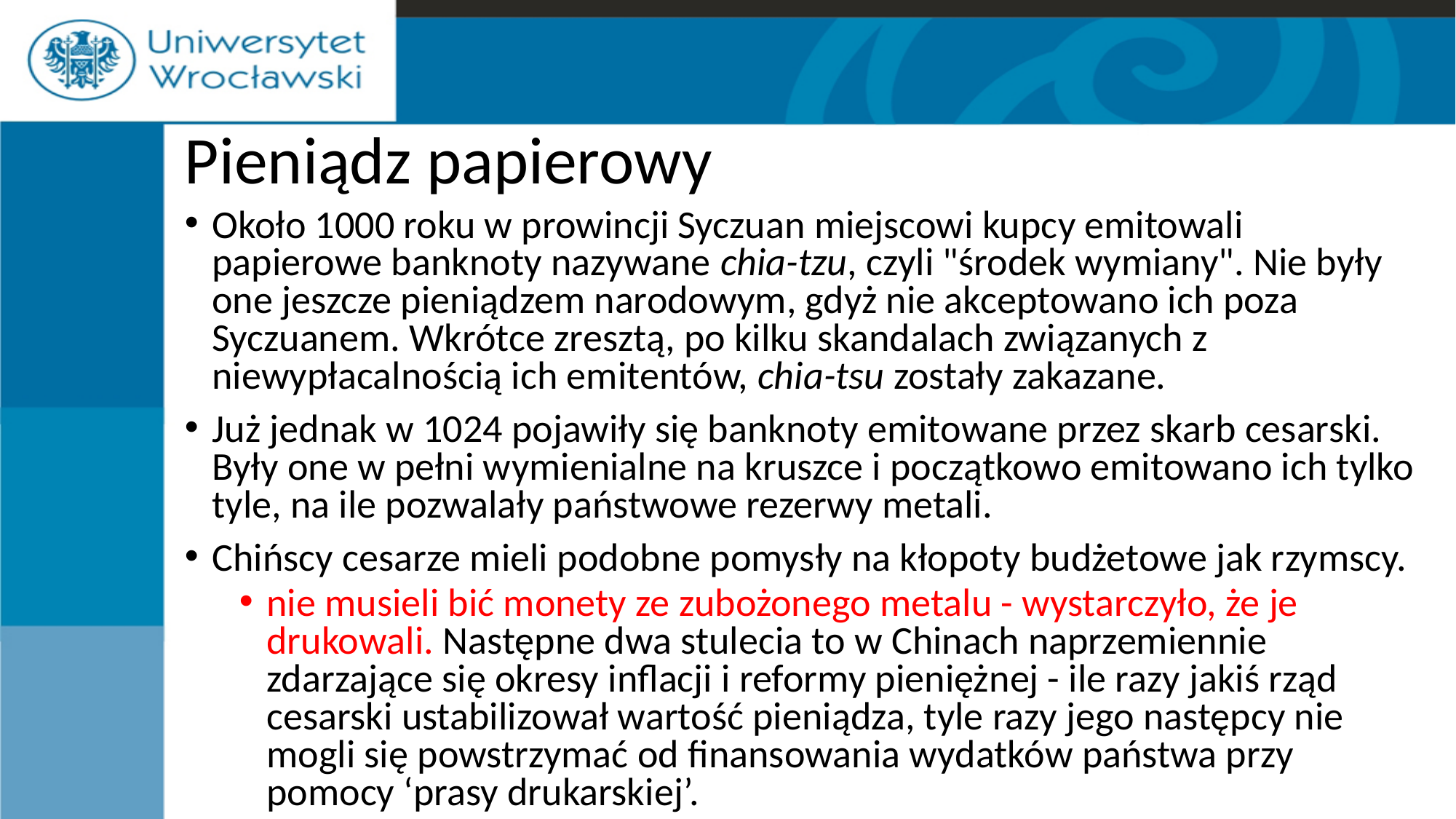

# Pieniądz papierowy
Około 1000 roku w prowincji Syczuan miejscowi kupcy emitowali papierowe banknoty nazywane chia-tzu, czyli "środek wymiany". Nie były one jeszcze pieniądzem narodowym, gdyż nie akceptowano ich poza Syczuanem. Wkrótce zresztą, po kilku skandalach związanych z niewypłacalnością ich emitentów, chia-tsu zostały zakazane.
Już jednak w 1024 pojawiły się banknoty emitowane przez skarb cesarski. Były one w pełni wymienialne na kruszce i początkowo emitowano ich tylko tyle, na ile pozwalały państwowe rezerwy metali.
Chińscy cesarze mieli podobne pomysły na kłopoty budżetowe jak rzymscy.
nie musieli bić monety ze zubożonego metalu - wystarczyło, że je drukowali. Następne dwa stulecia to w Chinach naprzemiennie zdarzające się okresy inflacji i reformy pieniężnej - ile razy jakiś rząd cesarski ustabilizował wartość pieniądza, tyle razy jego następcy nie mogli się powstrzymać od finansowania wydatków państwa przy pomocy ‘prasy drukarskiej’.